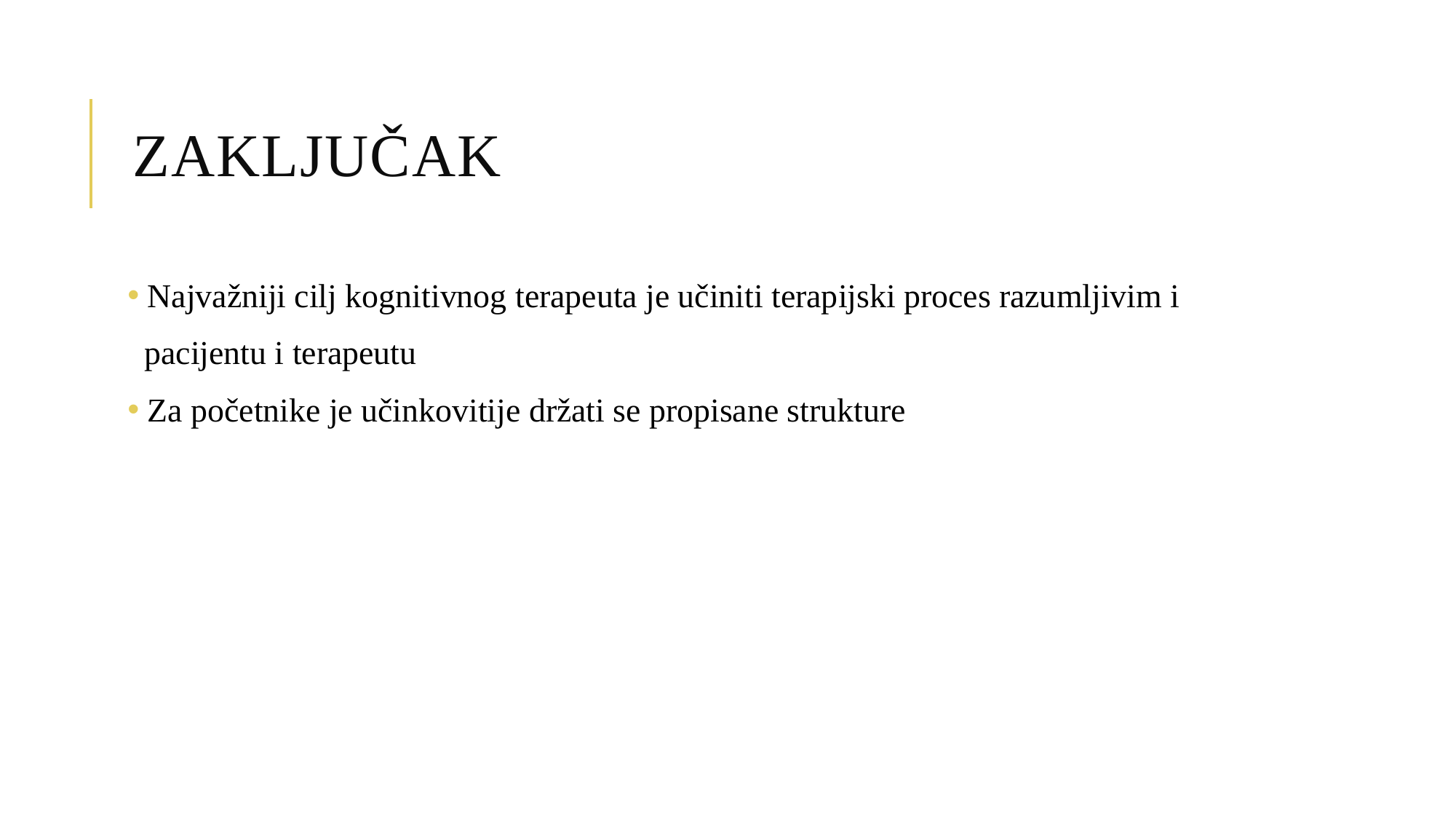

# ZAKLJUČAK
 Najvažniji cilj kognitivnog terapeuta je učiniti terapijski proces razumljivim i
  pacijentu i terapeutu
 Za početnike je učinkovitije držati se propisane strukture